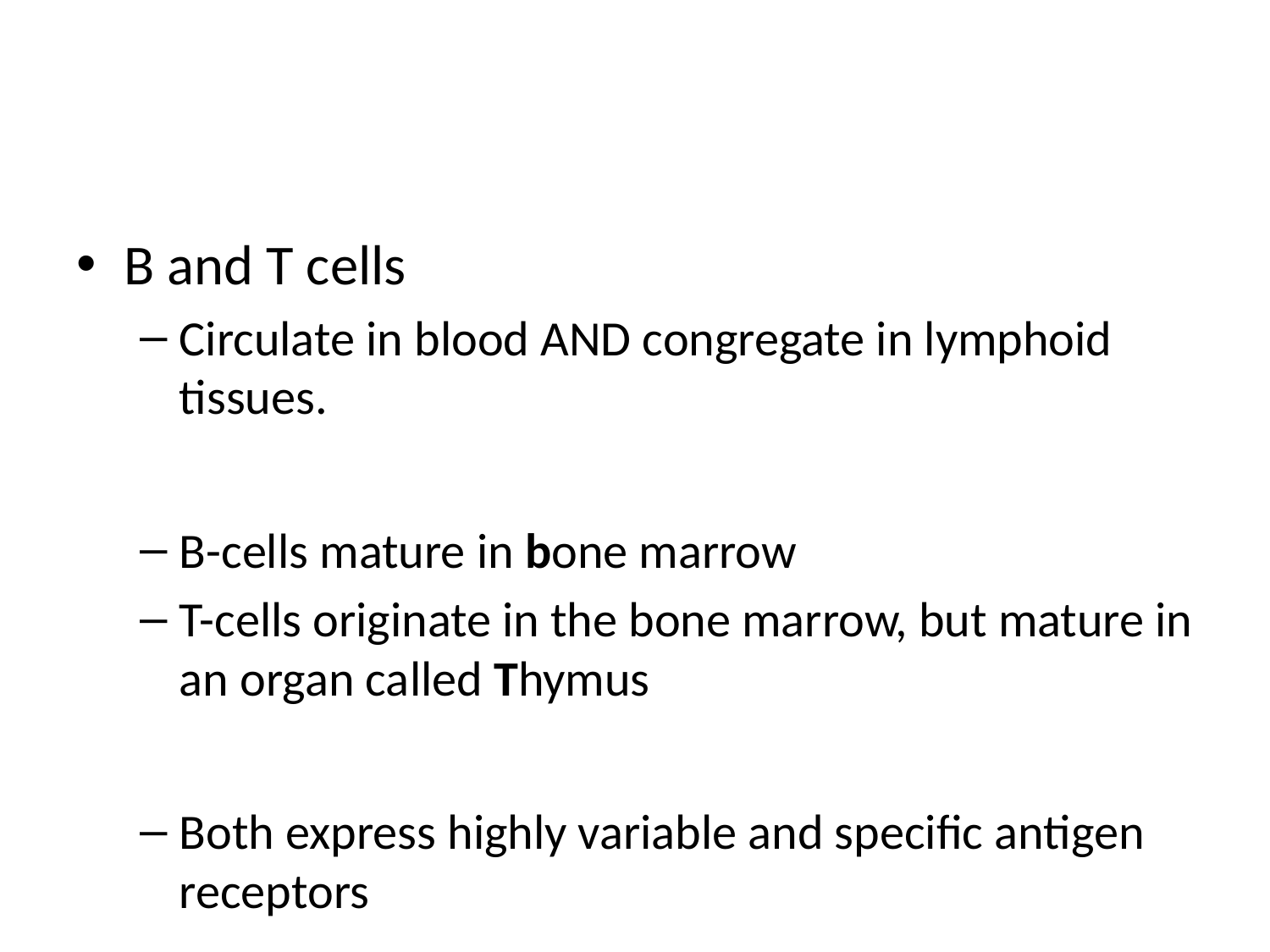

#
B and T cells
Circulate in blood AND congregate in lymphoid tissues.

B-cells mature in bone marrow
T-cells originate in the bone marrow, but mature in an organ called Thymus

Both express highly variable and specific antigen receptors